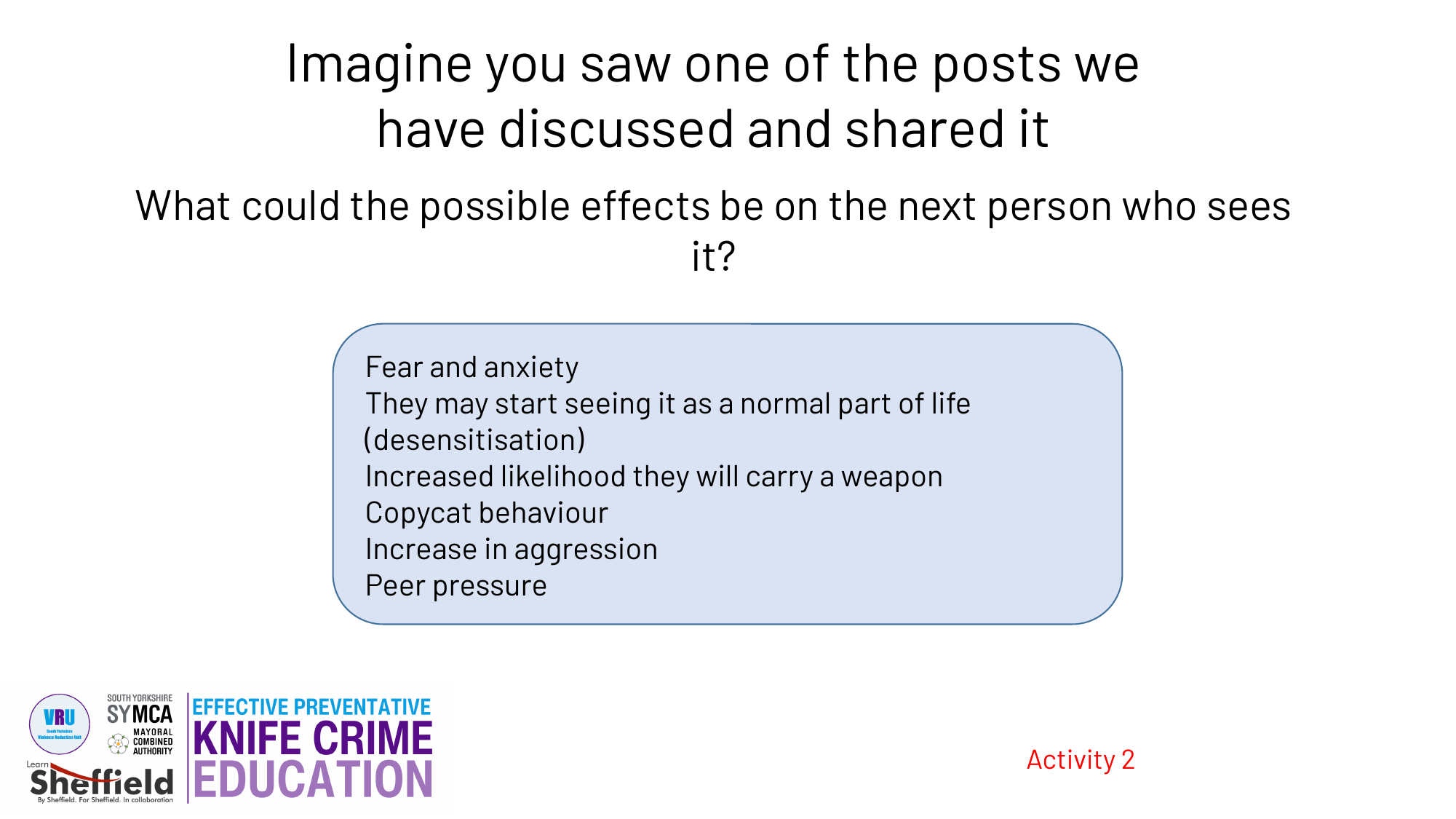

Imagine you saw one of the posts we have discussed and shared it
What could the possible effects be on the next person who sees it?

Fear and anxiety
They may start seeing it as a normal part of life (desensitisation)
Increased likelihood they will carry a weapon
Copycat behaviour
Increase in aggression
Peer pressure
Activity 2